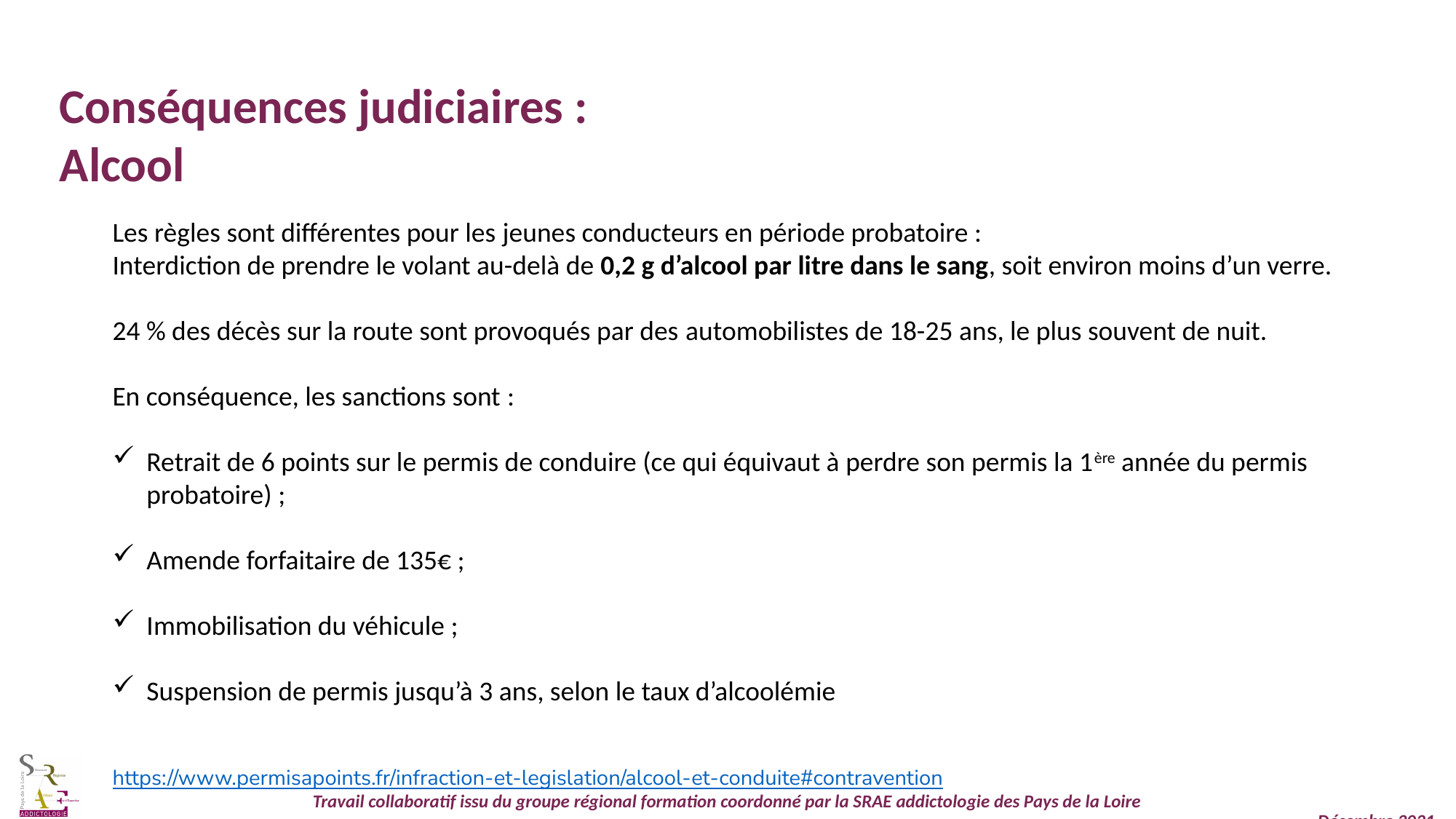

Conséquences judiciaires :
Alcool

Les règles sont différentes pour les jeunes conducteurs en période probatoire :
Interdiction de prendre le volant au-delà de 0,2 g d’alcool par litre dans le sang, soit environ moins d’un verre.

24 % des décès sur la route sont provoqués par des automobilistes de 18-25 ans, le plus souvent de nuit.

En conséquence, les sanctions sont :

Retrait de 6 points sur le permis de conduire (ce qui équivaut à perdre son permis la 1ère année du permis probatoire) ;

Amende forfaitaire de 135€ ;

Immobilisation du véhicule ;

Suspension de permis jusqu’à 3 ans, selon le taux d’alcoolémie

https://www.permisapoints.fr/infraction-et-legislation/alcool-et-conduite#contravention